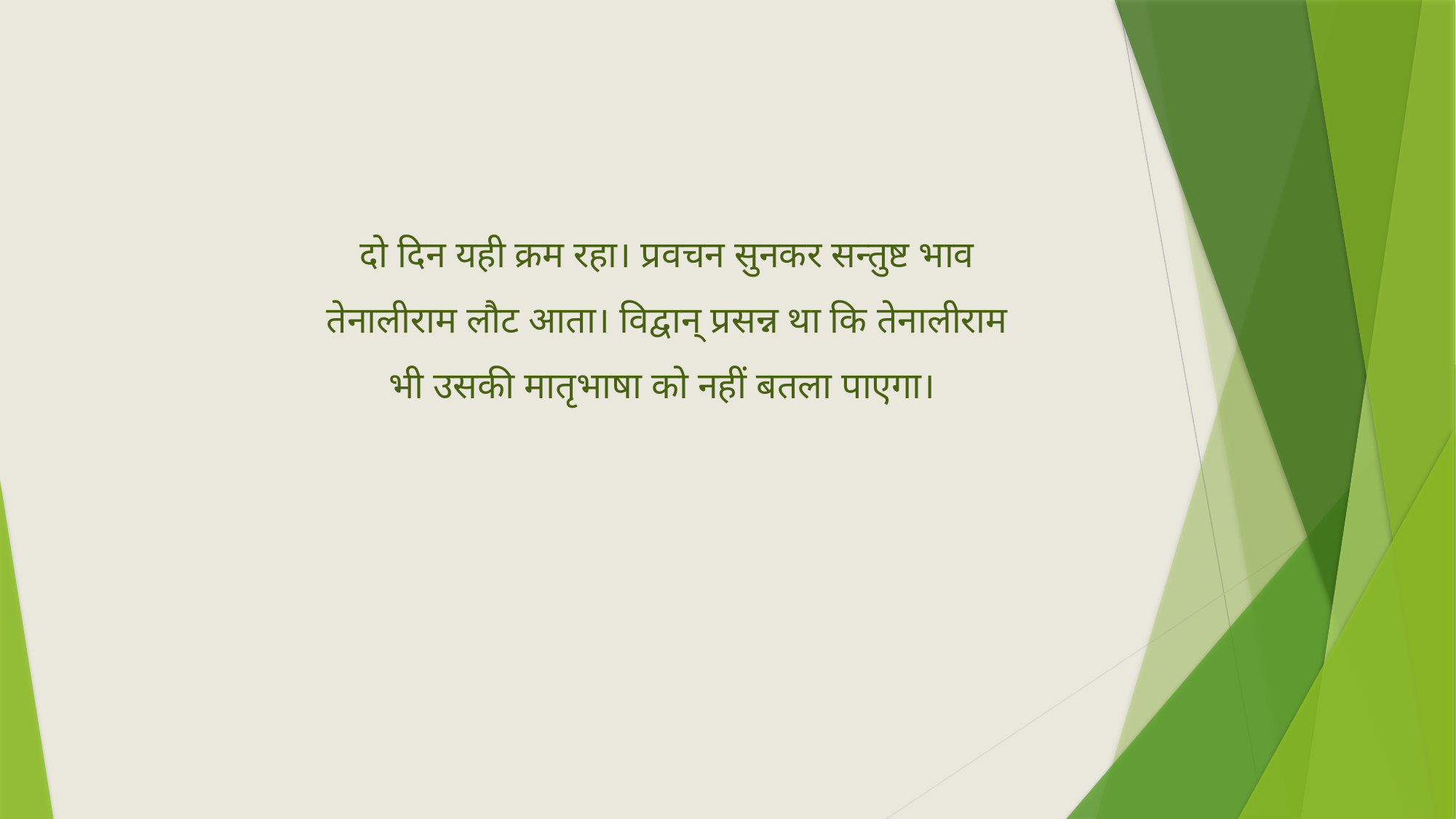

दो दिन यही क्रम रहा। प्रवचन सुनकर सन्तुष्ट भाव तेनालीराम लौट आता। विद्वान् प्रसन्न था कि तेनालीराम भी उसकी मातृभाषा को नहीं बतला पाएगा।